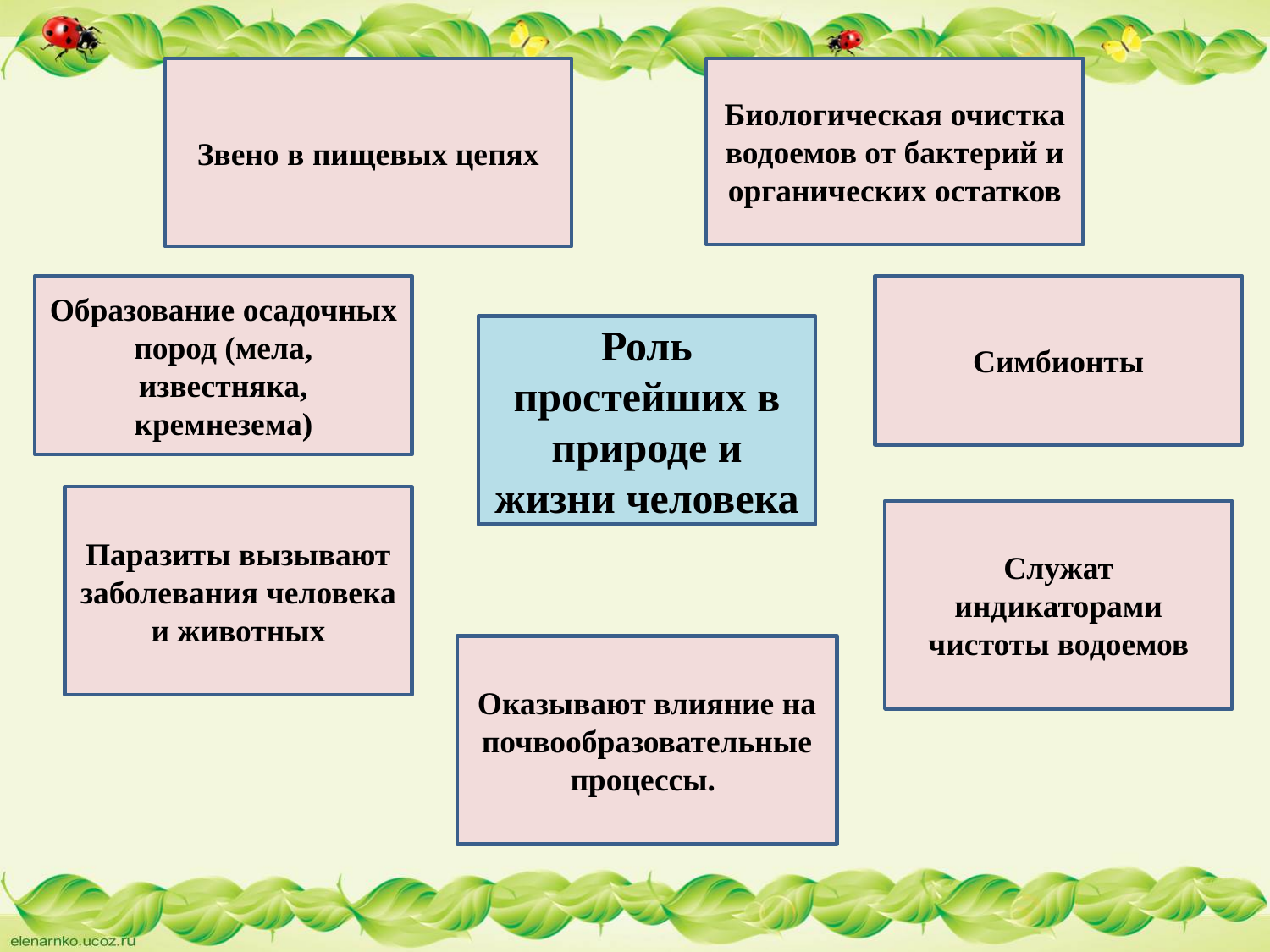

Звено в пищевых цепях
Биологическая очистка водоемов от бактерий и органических остатков
Образование осадочных пород (мела, известняка, кремнезема)
Симбионты
Роль простейших в природе и жизни человека
Паразиты вызывают заболевания человека и животных
Служат индикаторами чистоты водоемов
Оказывают влияние на почвообразовательные процессы.